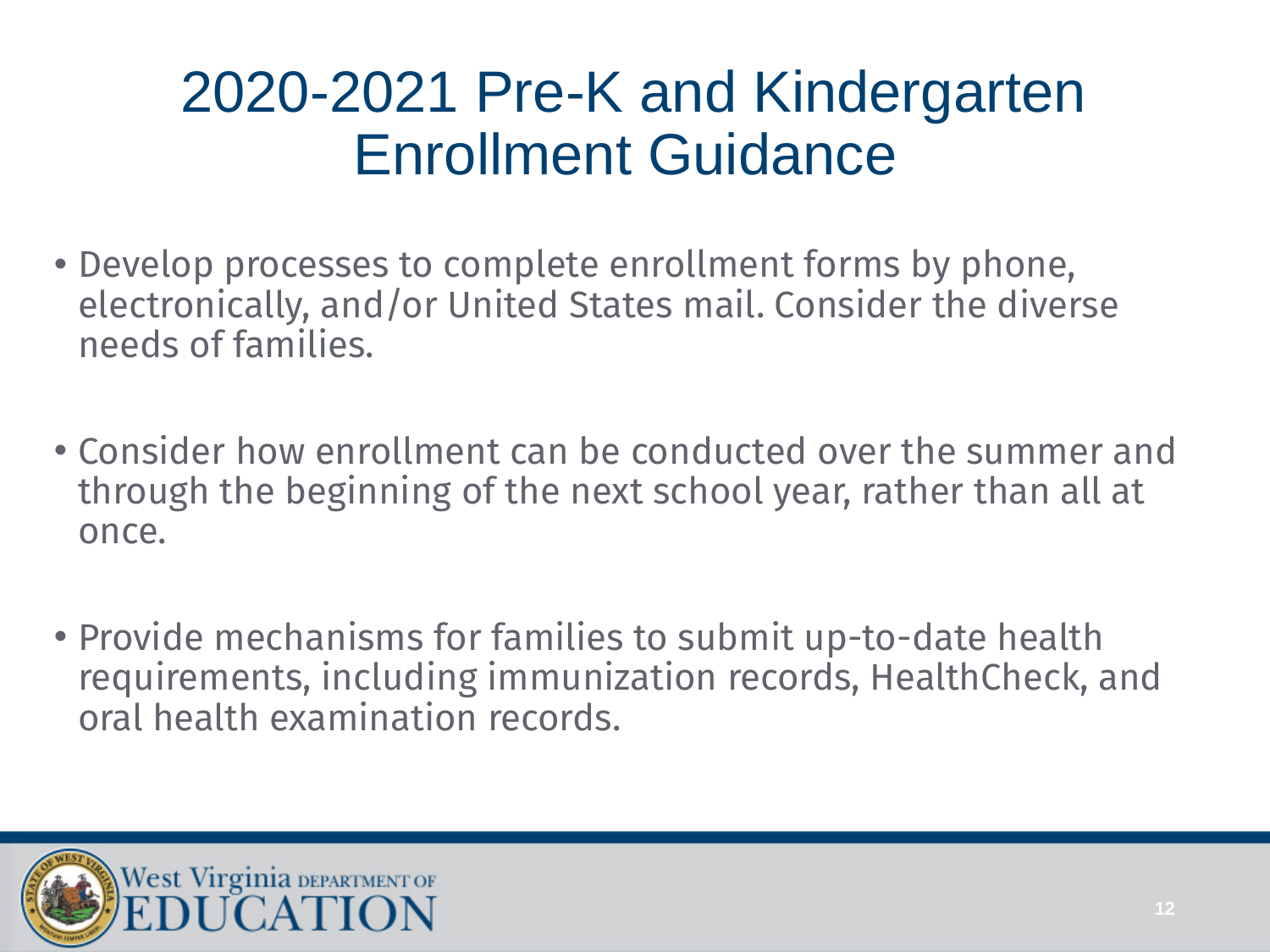

# 2020-2021 Pre-K and Kindergarten Enrollment Guidance
Develop processes to complete enrollment forms by phone, electronically, and/or United States mail. Consider the diverse needs of families.

Consider how enrollment can be conducted over the summer and through the beginning of the next school year, rather than all at once.

Provide mechanisms for families to submit up-to-date health requirements, including immunization records, HealthCheck, and oral health examination records.

12